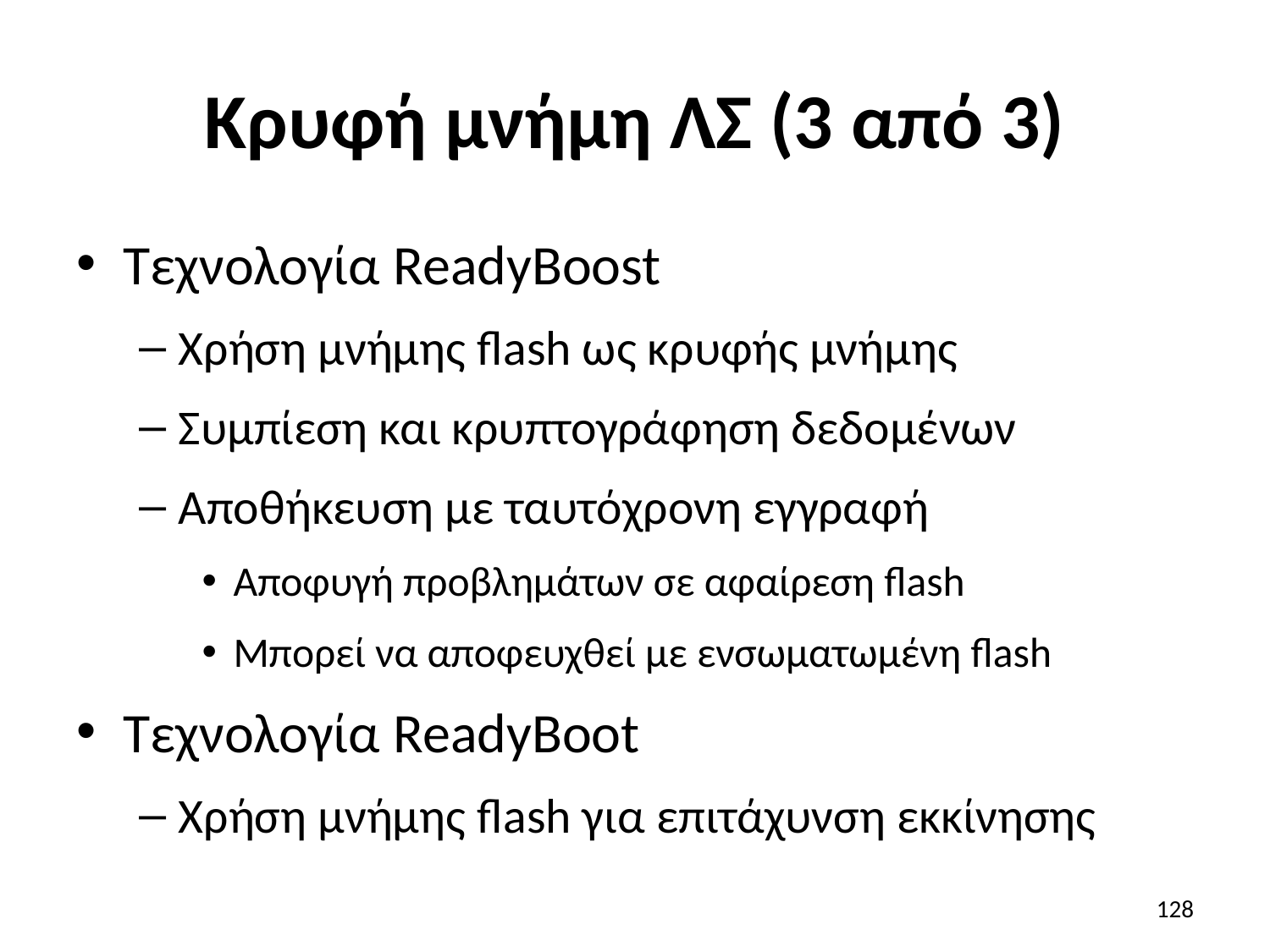

# Κρυφή μνήμη ΛΣ (3 από 3)
Τεχνολογία ReadyBoost
Χρήση μνήμης flash ως κρυφής μνήμης
Συμπίεση και κρυπτογράφηση δεδομένων
Αποθήκευση με ταυτόχρονη εγγραφή
Αποφυγή προβλημάτων σε αφαίρεση flash
Μπορεί να αποφευχθεί με ενσωματωμένη flash
Τεχνολογία ReadyBoot
Χρήση μνήμης flash για επιτάχυνση εκκίνησης
128